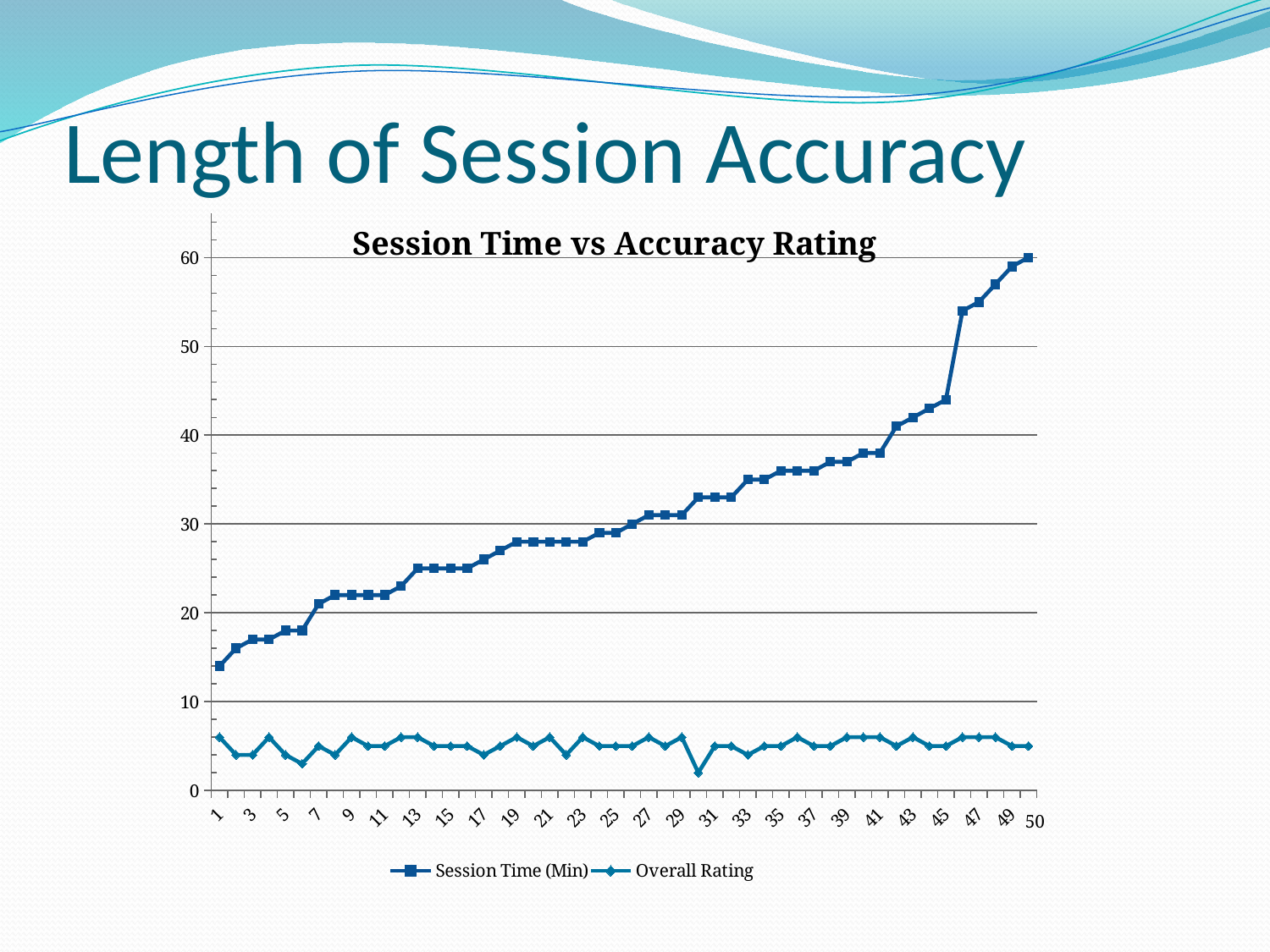

# Length of Session Accuracy

### Chart: Session Time vs Accuracy Rating

| Category | Session Time (Min) | Overall Rating |
|---|---|---|
50